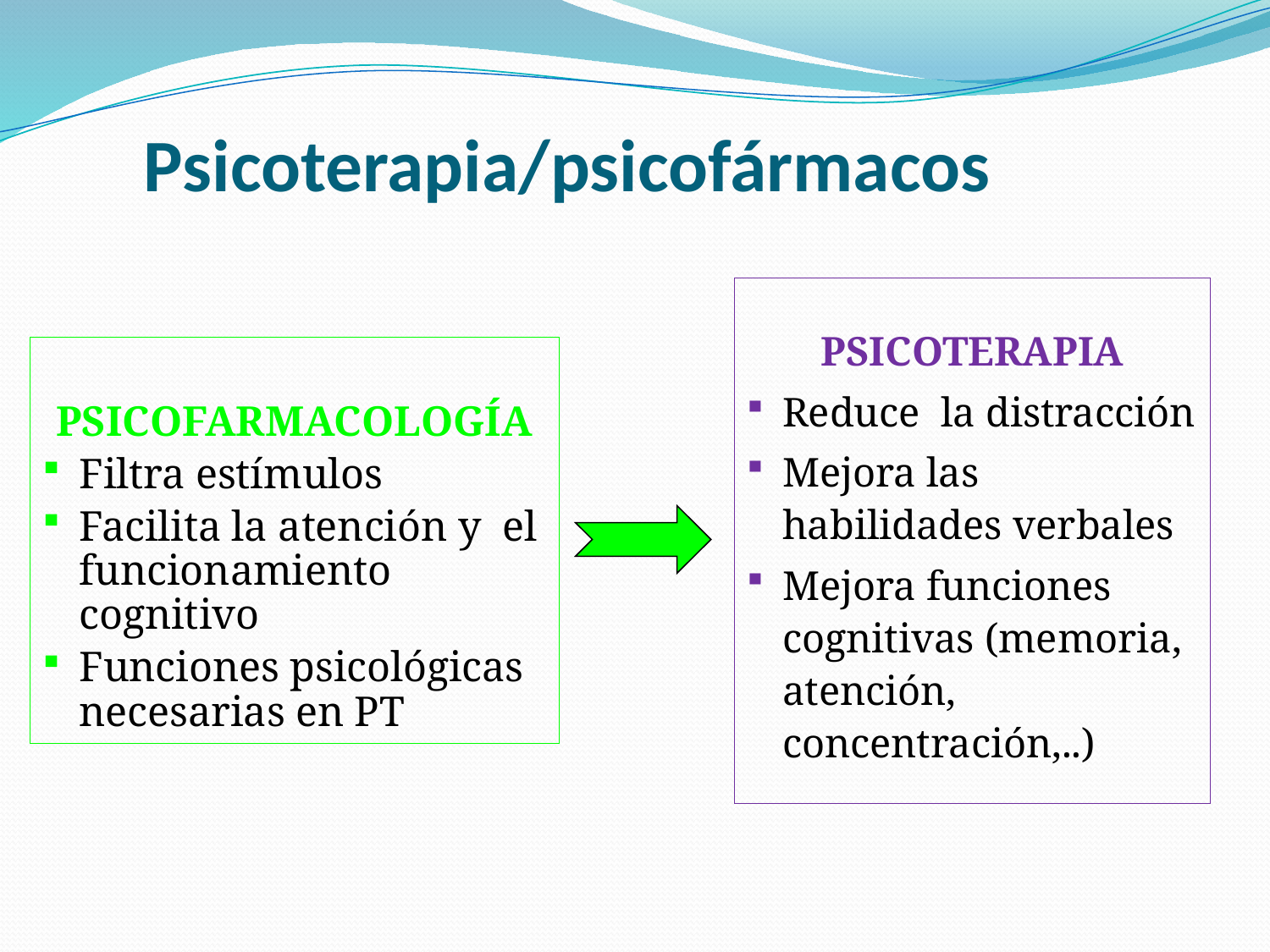

Psicoterapia/psicofármacos

PSICOTERAPIA
Reduce  la distracción
Mejora las habilidades verbales
Mejora funciones cognitivas (memoria, atención, concentración,..)

PSICOFARMACOLOGÍA
Filtra estímulos
Facilita la atención y  el funcionamiento cognitivo
Funciones psicológicas necesarias en PT